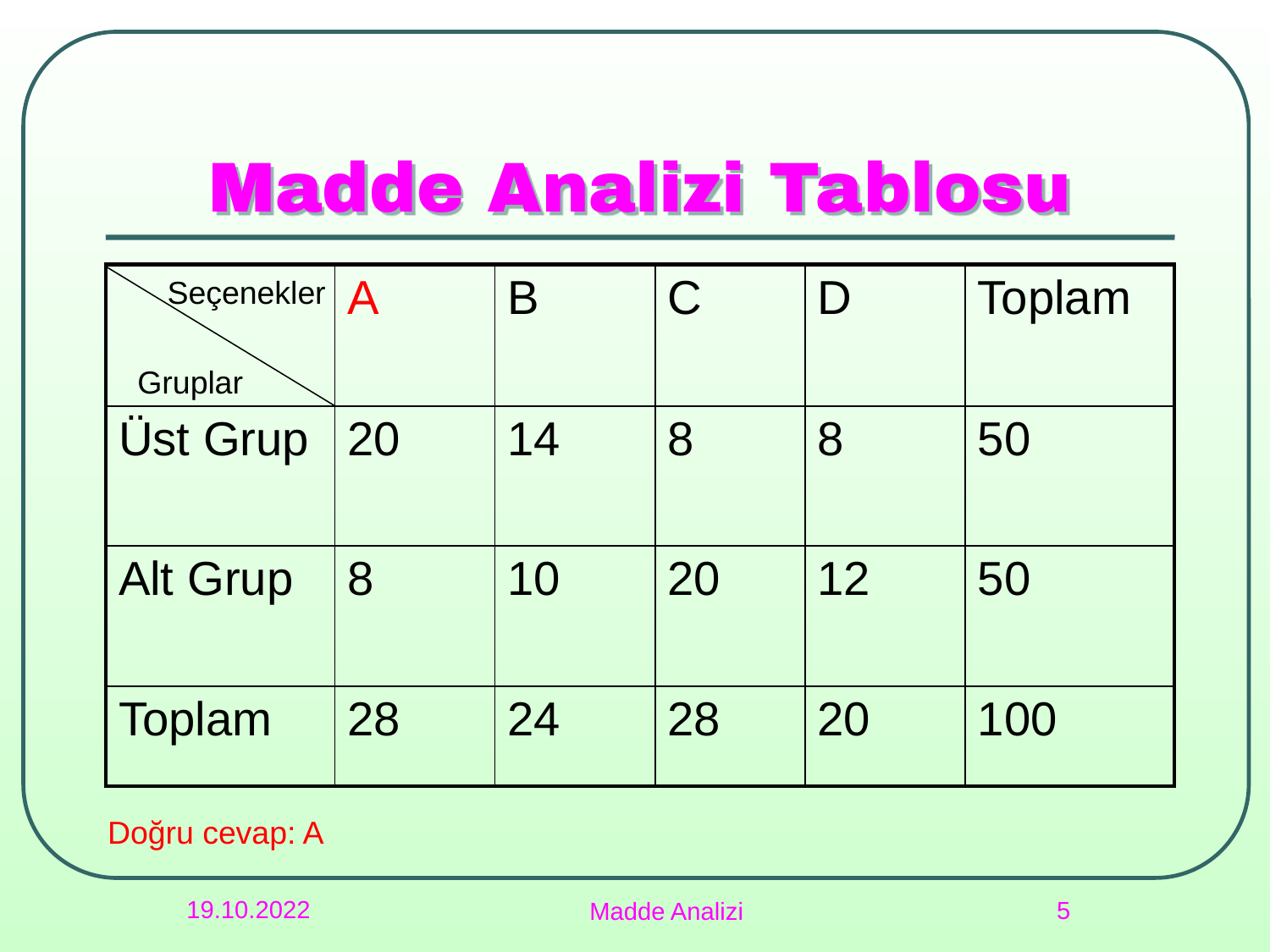

# Madde Analizi Tablosu
|  | A | B | C | D | Toplam |
| --- | --- | --- | --- | --- | --- |
| Üst Grup | 20 | 14 | 8 | 8 | 50 |
| Alt Grup | 8 | 10 | 20 | 12 | 50 |
| Toplam | 28 | 24 | 28 | 20 | 100 |

Seçenekler
Gruplar
Doğru cevap: A
19.10.2022
5
Madde Analizi